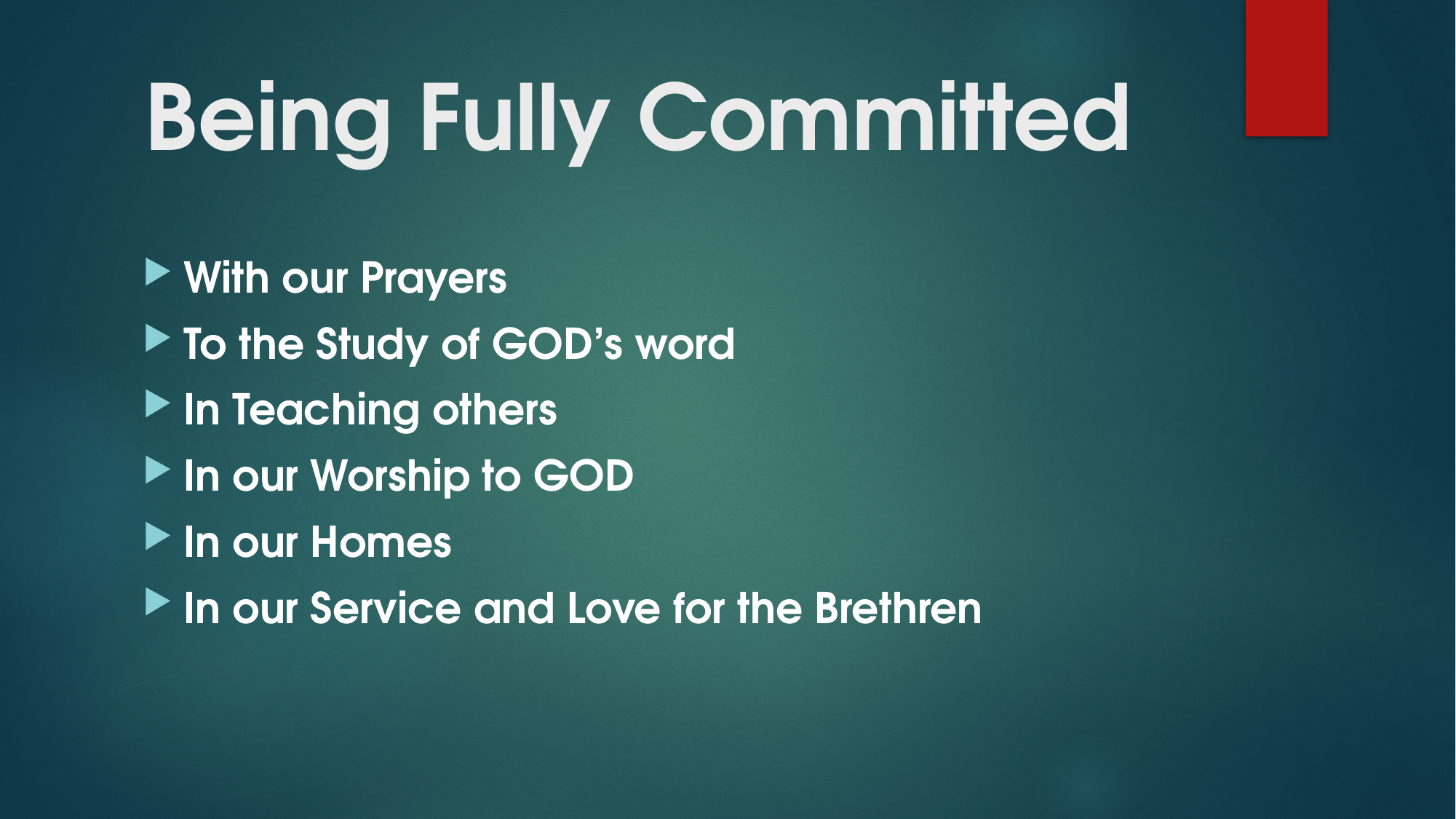

# Being Fully Committed
With our Prayers
To the Study of GOD’s word
In Teaching others
In our Worship to GOD
In our Homes
In our Service and Love for the Brethren